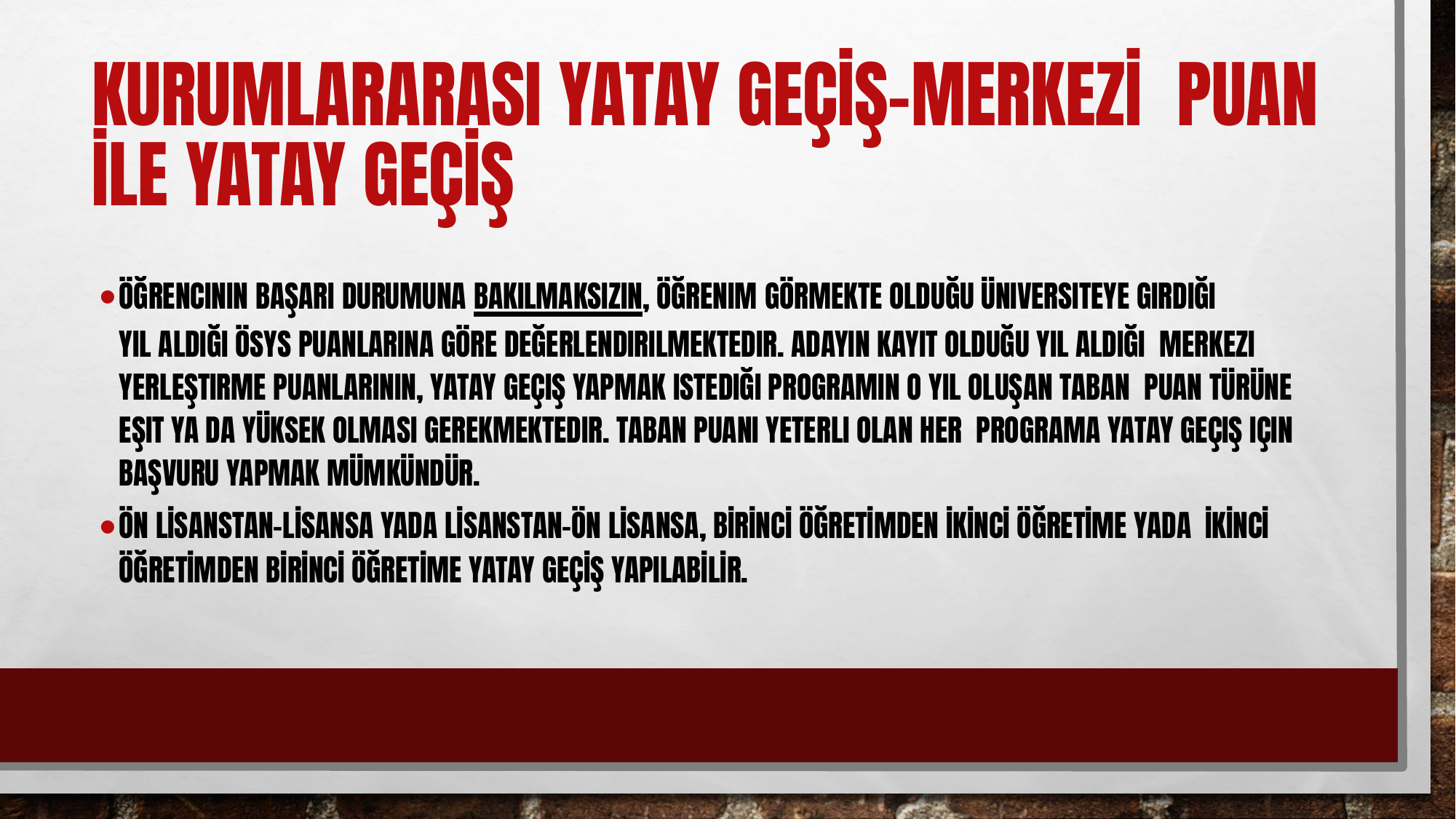

# KURUMLARARASI YATAY GEÇİŞ-MERKEZİ  PUAN İLE YATAY GEÇİŞ
ÖĞRENCININ BAŞARI DURUMUNA BAKILMAKSIZIN, ÖĞRENIM GÖRMEKTE OLDUĞU ÜNIVERSITEYE GIRDIĞI
YIL ALDIĞI ÖSYS PUANLARINA GÖRE DEĞERLENDIRILMEKTEDIR. ADAYIN KAYIT OLDUĞU YIL ALDIĞI  MERKEZI YERLEŞTIRME PUANLARININ, YATAY GEÇIŞ YAPMAK ISTEDIĞI PROGRAMIN O YIL OLUŞAN TABAN  PUAN TÜRÜNE EŞIT YA DA YÜKSEK OLMASI GEREKMEKTEDIR. TABAN PUANI YETERLI OLAN HER  PROGRAMA YATAY GEÇIŞ IÇIN BAŞVURU YAPMAK MÜMKÜNDÜR.
ÖN LİSANSTAN-LİSANSA YADA LİSANSTAN-ÖN LİSANSA, BİRİNCİ ÖĞRETİMDEN İKİNCİ ÖĞRETİME YADA  İKİNCİ ÖĞRETİMDEN BİRİNCİ ÖĞRETİME YATAY GEÇİŞ YAPILABİLİR.